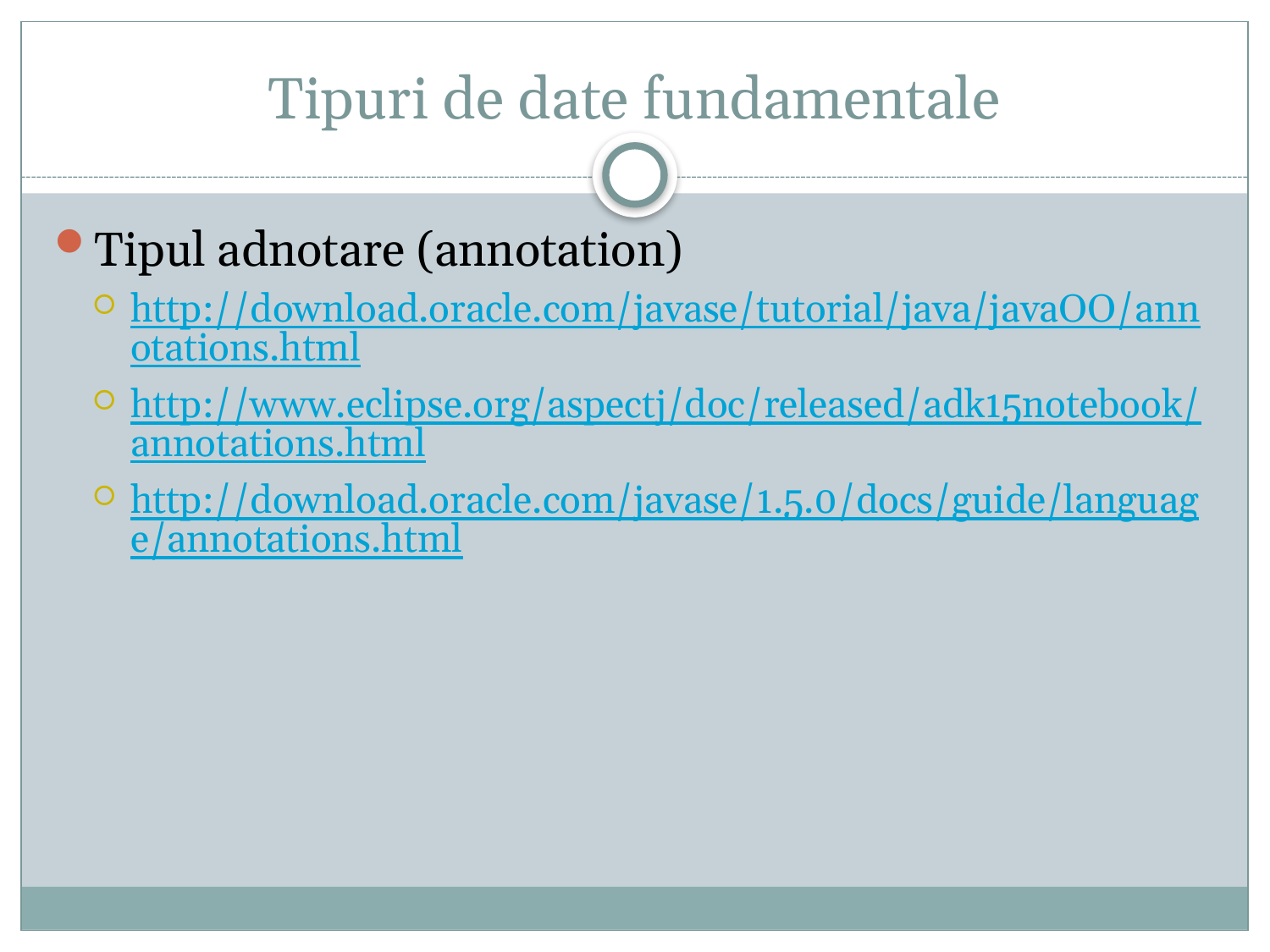

# Tipuri de date fundamentale
Tipul adnotare (annotation)
http://download.oracle.com/javase/tutorial/java/javaOO/annotations.html
http://www.eclipse.org/aspectj/doc/released/adk15notebook/annotations.html
http://download.oracle.com/javase/1.5.0/docs/guide/language/annotations.html